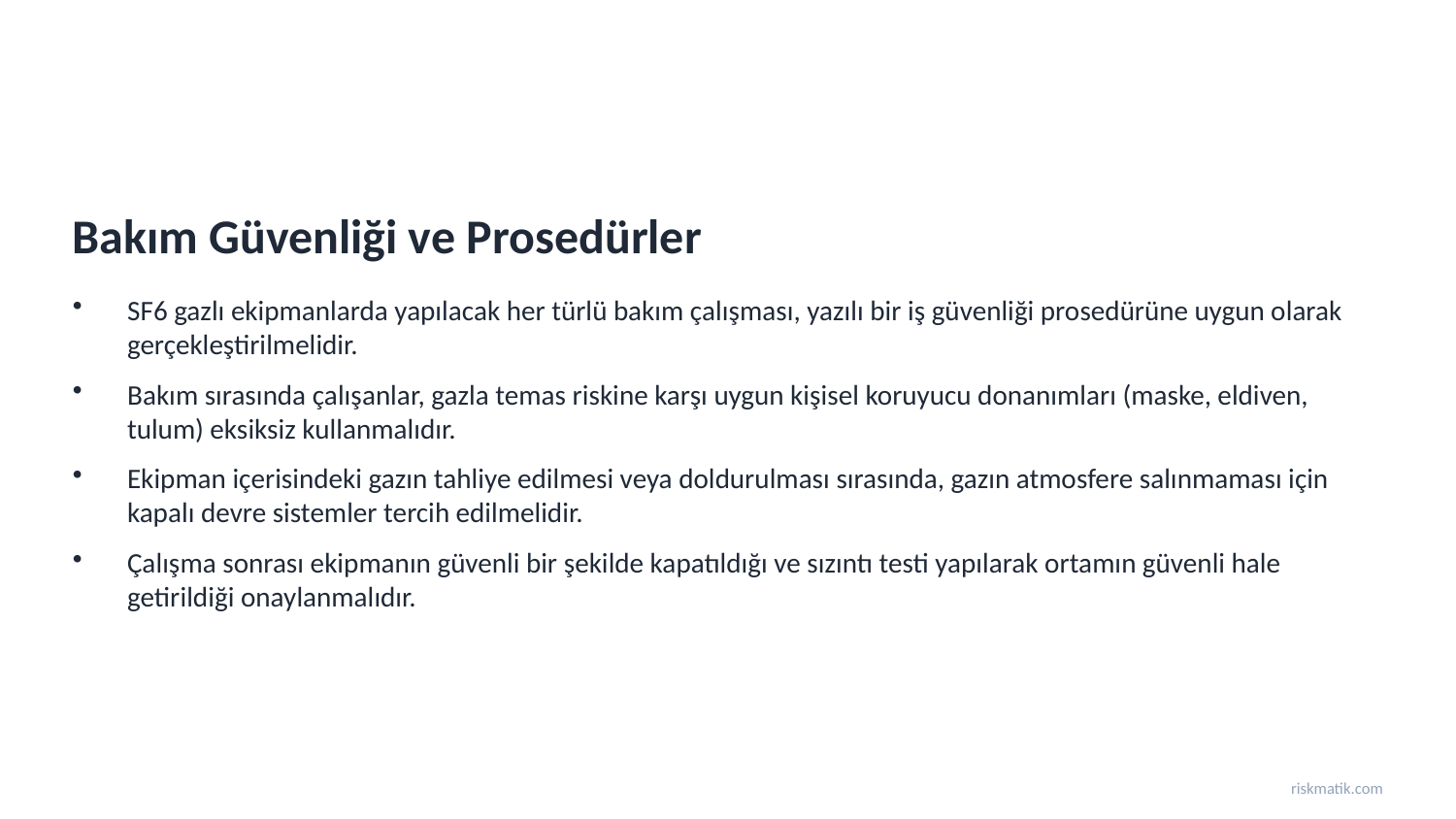

Bakım Güvenliği ve Prosedürler
SF6 gazlı ekipmanlarda yapılacak her türlü bakım çalışması, yazılı bir iş güvenliği prosedürüne uygun olarak gerçekleştirilmelidir.
Bakım sırasında çalışanlar, gazla temas riskine karşı uygun kişisel koruyucu donanımları (maske, eldiven, tulum) eksiksiz kullanmalıdır.
Ekipman içerisindeki gazın tahliye edilmesi veya doldurulması sırasında, gazın atmosfere salınmaması için kapalı devre sistemler tercih edilmelidir.
Çalışma sonrası ekipmanın güvenli bir şekilde kapatıldığı ve sızıntı testi yapılarak ortamın güvenli hale getirildiği onaylanmalıdır.
riskmatik.com